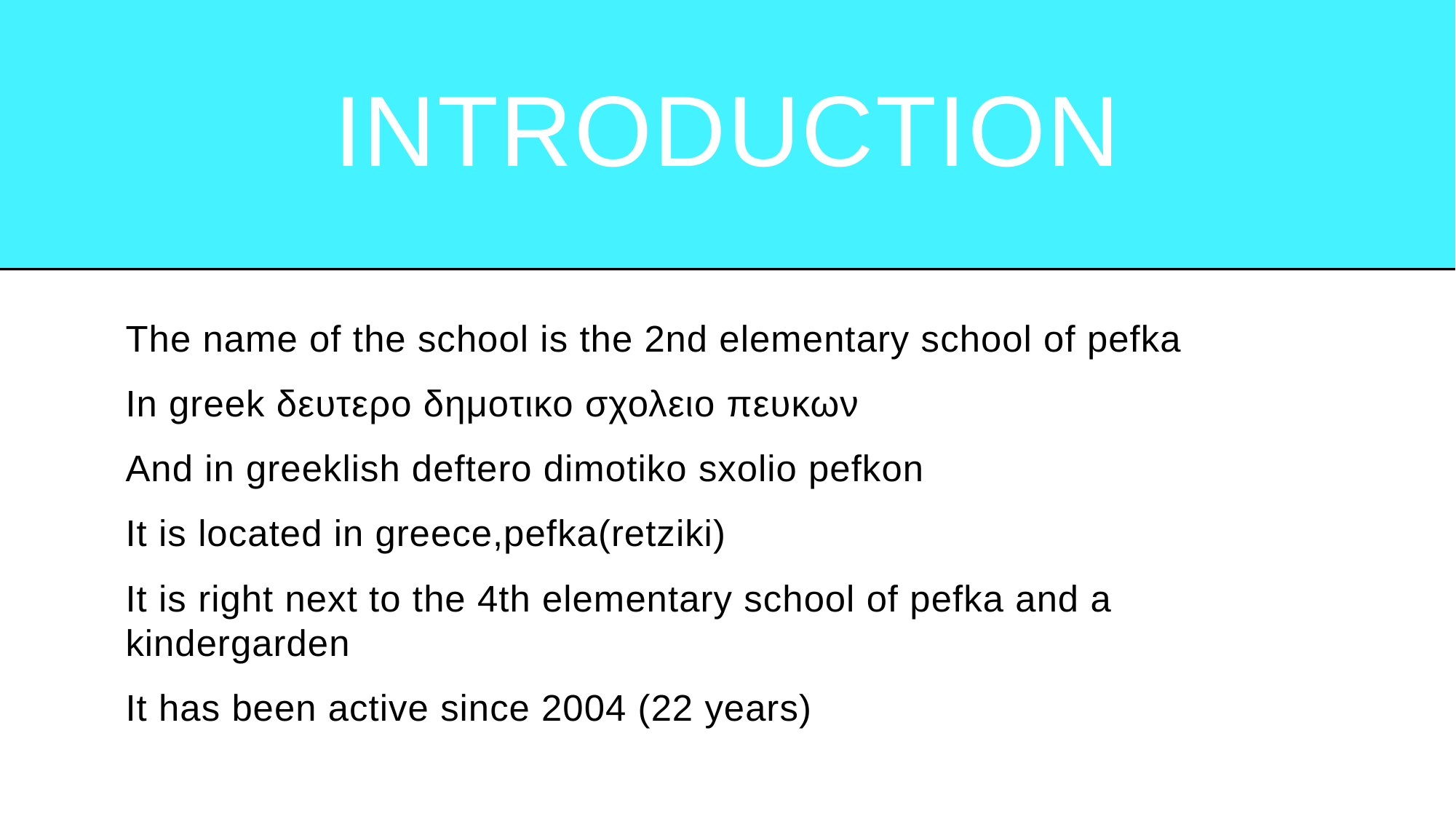

# introduction
The name of the school is the 2nd elementary school of pefka
In greek δευτερο δημοτικο σχολειο πευκων
And in greeklish deftero dimotiko sxolio pefkon
It is located in greece,pefka(retziki)
It is right next to the 4th elementary school of pefka and a kindergarden
It has been active since 2004 (22 years)